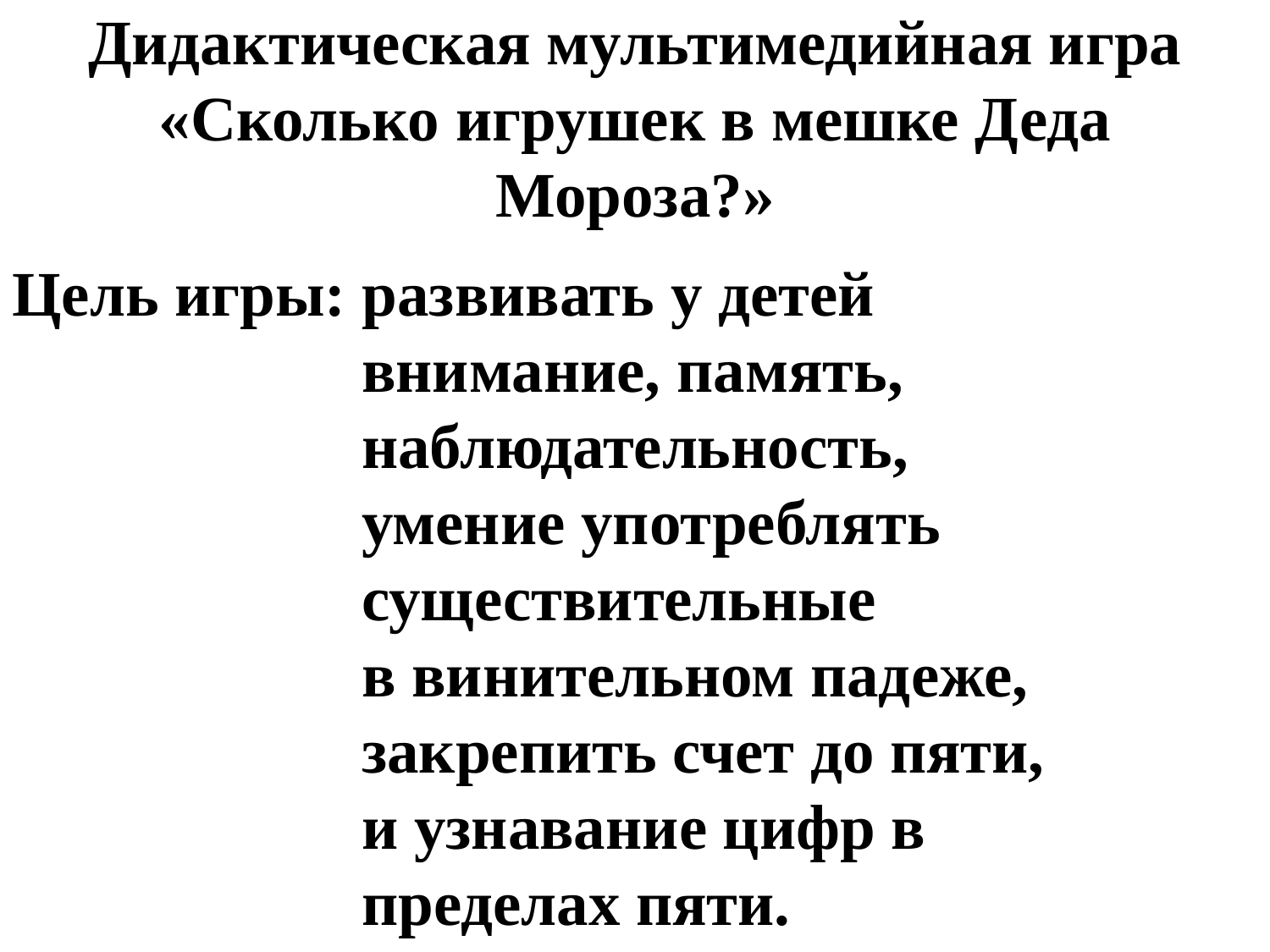

# Дидактическая мультимедийная игра «Сколько игрушек в мешке Деда Мороза?»
Цель игры: развивать у детей
                      внимание, память,
                      наблюдательность,
                      умение употреблять
                      существительные
                      в винительном падеже,
                      закрепить счет до пяти,
                      и узнавание цифр в
                      пределах пяти.